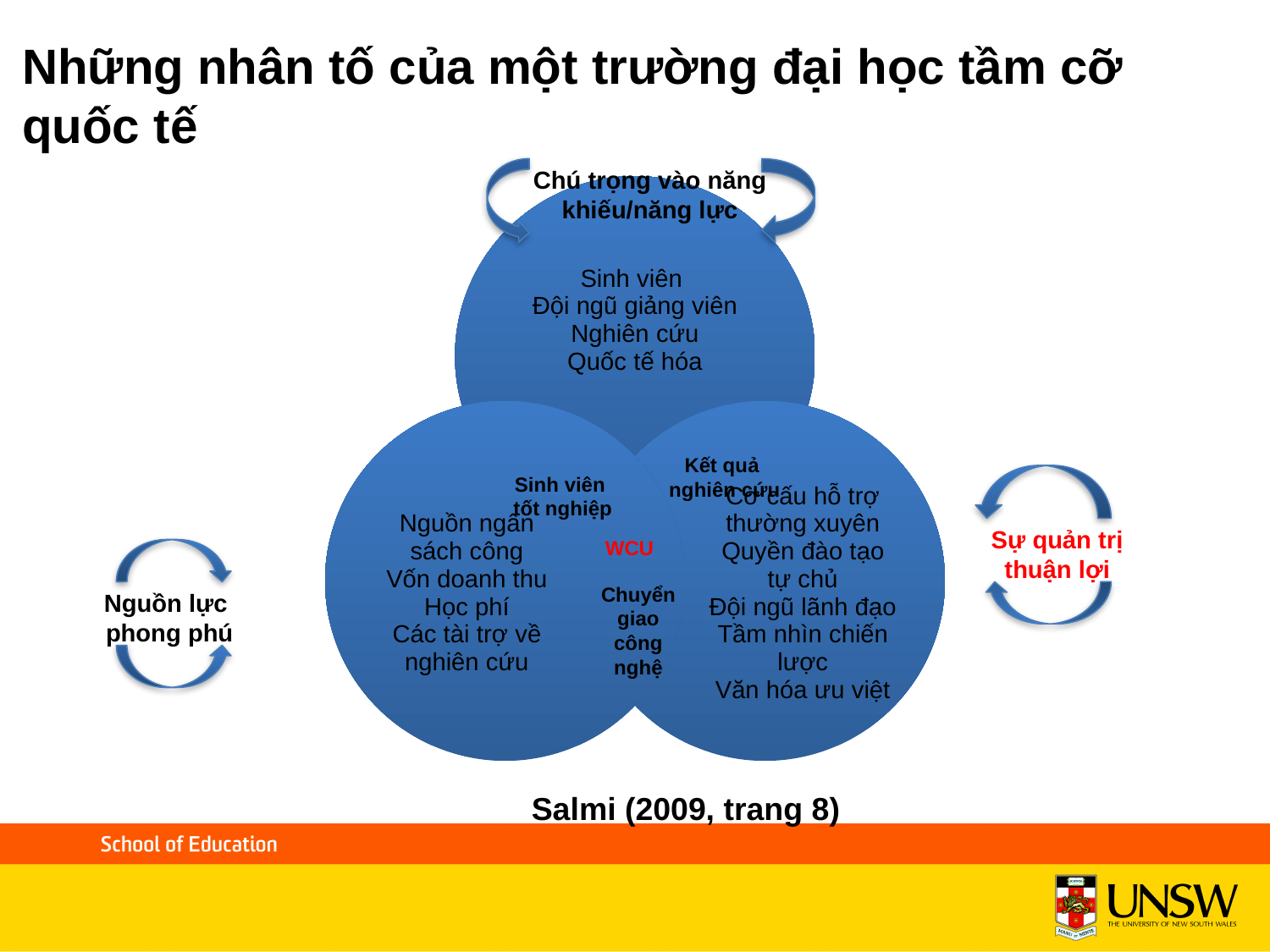

# Những nhân tố của một trường đại học tầm cỡ quốc tế

Chú trọng vào năng khiếu/năng lực

Sinh viên
Đội ngũ giảng viên
Nghiên cứu
Quốc tế hóa
Quyền đào tạo tự chủ
Đội ngũ lãnh đạo
Tầm nhìn chiến lược
Văn hóa ưu việt
Nguồn ngân sách công
Vốn doanh thu
Học phí
Các tài trợ về nghiên cứu
Kết quả
nghiên cứu
Sinh viên
 tốt nghiệp

Sự quản trị thuận lợi
WCU

Chuyển
giao
công
nghệ
Nguồn lực
phong phú

Salmi (2009, trang 8)